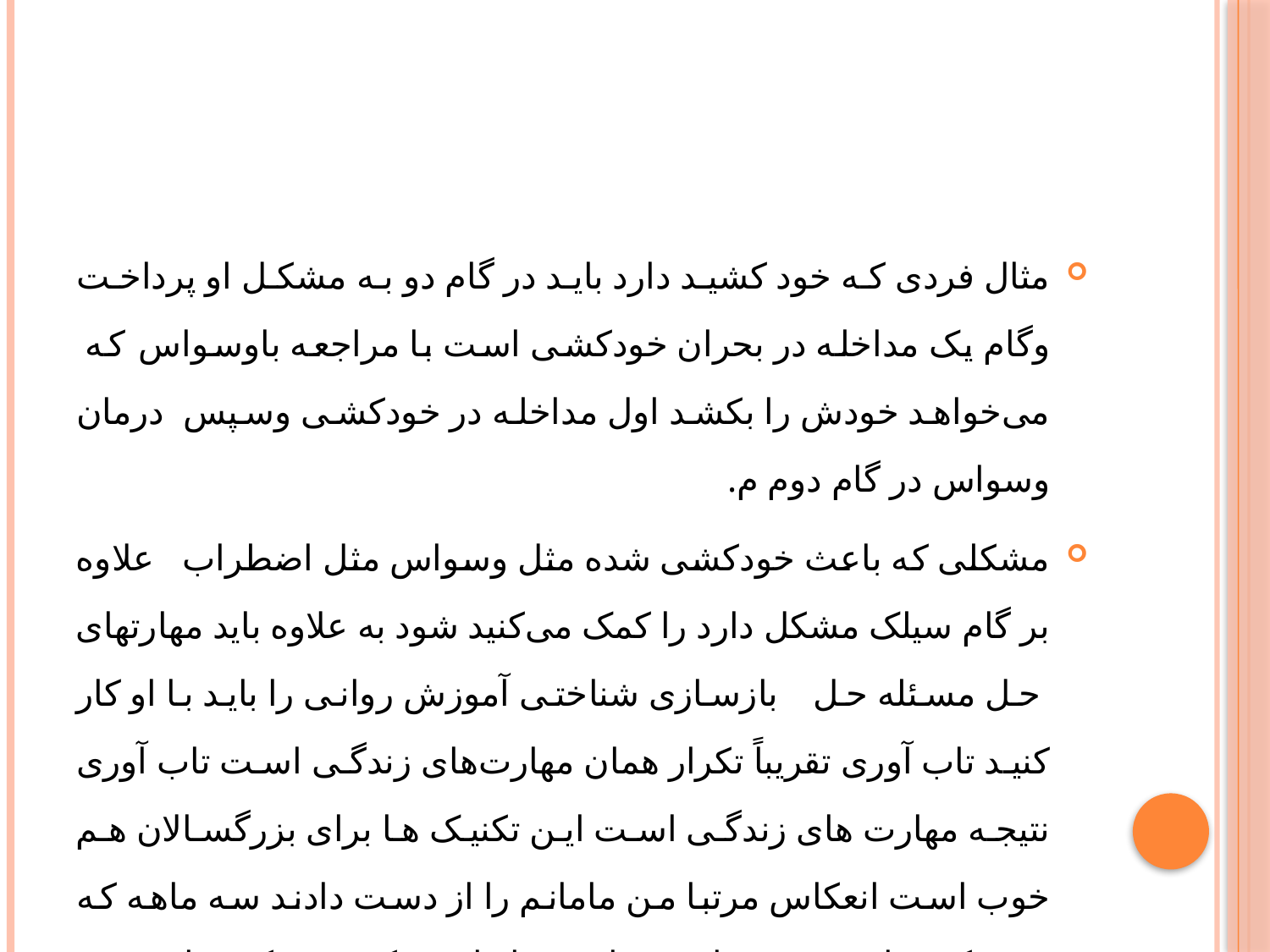

#
مثال فردی که خود کشید دارد باید در گام دو به مشکل او پرداخت وگام یک مداخله در بحران خودکشی است با مراجعه باوسواس که  می‌خواهد خودش را بکشد اول مداخله در خودکشی وسپس  درمان وسواس در گام دوم م.
مشکلی که باعث خودکشی شده مثل وسواس مثل اضطراب   علاوه بر گام سیلک مشکل دارد را کمک می‌کنید شود به علاوه باید مهارتهای  حل مسئله حل   بازسازی شناختی آموزش روانی را باید با او کار کنید تاب آوری تقریباً تکرار همان مهارت‌های زندگی است تاب آوری نتیجه مهارت های زندگی است این تکنیک ها برای بزرگسالان هم خوب است انعکاس مرتبا من مامانم را از دست دادند سه ماهه که فوت کرده است پس مادر شما سه ماه است که فوت کرده است در ان در انعکاس محتوا و حتماً کارگاه مهارتهای خرد مشاوره را تهیه کنید